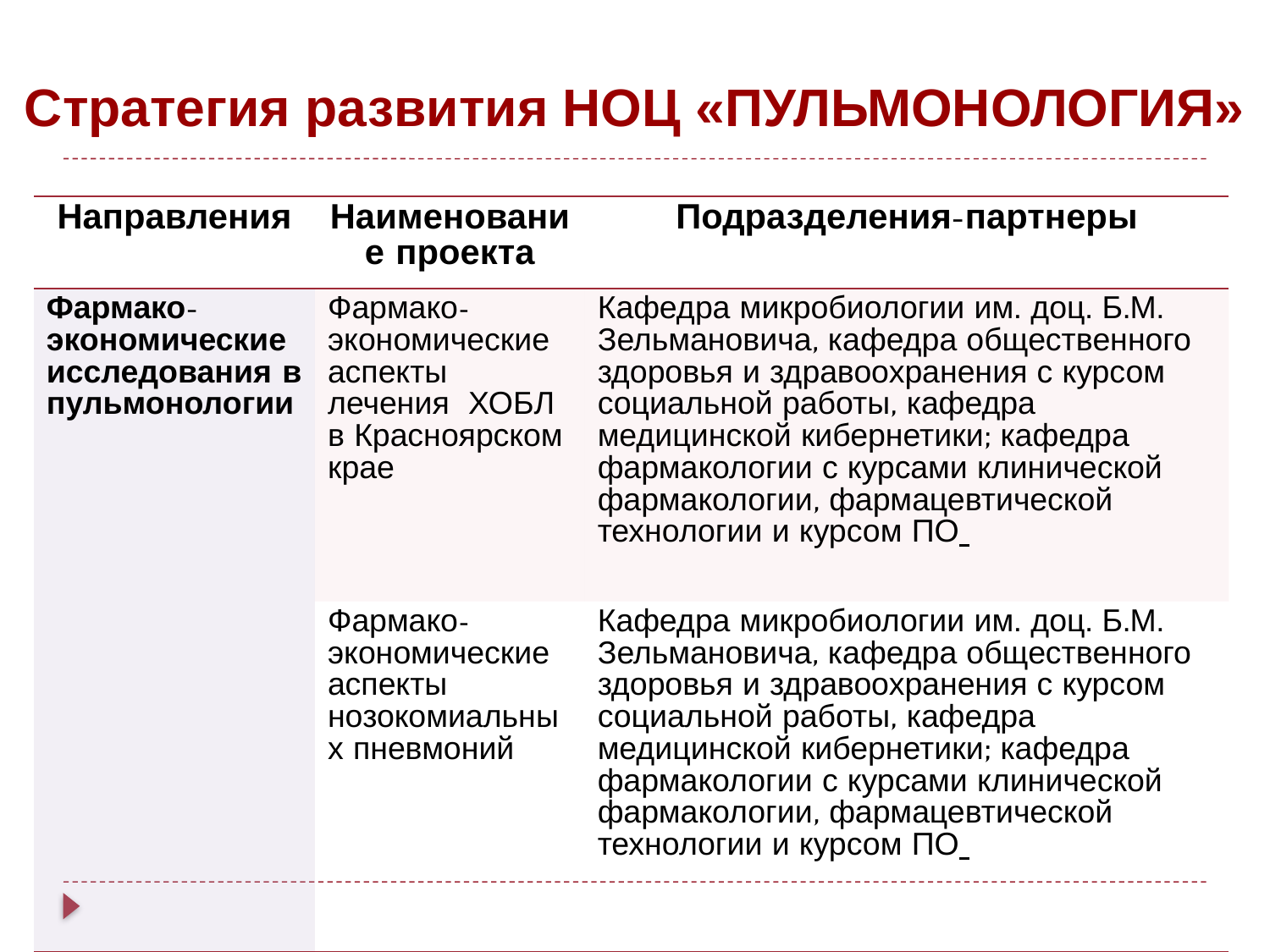

Стратегия развития НОЦ «ПУЛЬМОНОЛОГИЯ»
| Направления | Наименование проекта | Подразделения-партнеры |
| --- | --- | --- |
| Фармако-экономические исследования в пульмонологии | Фармако-экономические аспекты лечения ХОБЛ в Красноярском крае | Кафедра микробиологии им. доц. Б.М. Зельмановича, кафедра общественного здоровья и здравоохранения с курсом социальной работы, кафедра медицинской кибернетики; кафедра фармакологии с курсами клинической фармакологии, фармацевтической технологии и курсом ПО |
|  | Фармако-экономические аспекты нозокомиальных пневмоний | Кафедра микробиологии им. доц. Б.М. Зельмановича, кафедра общественного здоровья и здравоохранения с курсом социальной работы, кафедра медицинской кибернетики; кафедра фармакологии с курсами клинической фармакологии, фармацевтической технологии и курсом ПО |